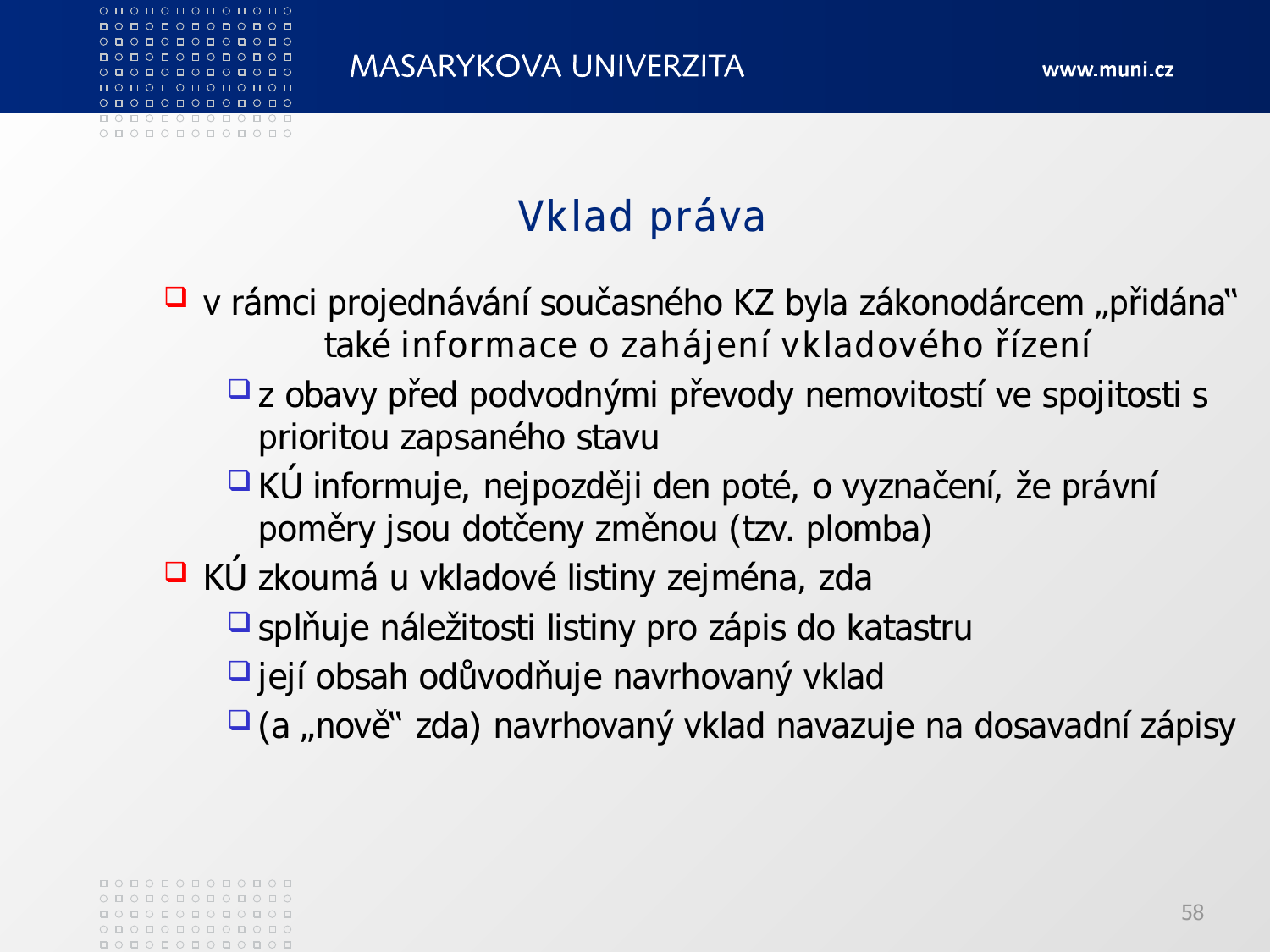

# Vklad práva
v rámci projednávání současného KZ byla zákonodárcem „přidána“            také informace o zahájení vkladového řízení
z obavy před podvodnými převody nemovitostí ve spojitosti s prioritou zapsaného stavu
KÚ informuje, nejpozději den poté, o vyznačení, že právní poměry jsou dotčeny změnou (tzv. plomba)
KÚ zkoumá u vkladové listiny zejména, zda
splňuje náležitosti listiny pro zápis do katastru
její obsah odůvodňuje navrhovaný vklad
(a „nově“ zda) navrhovaný vklad navazuje na dosavadní zápisy
58